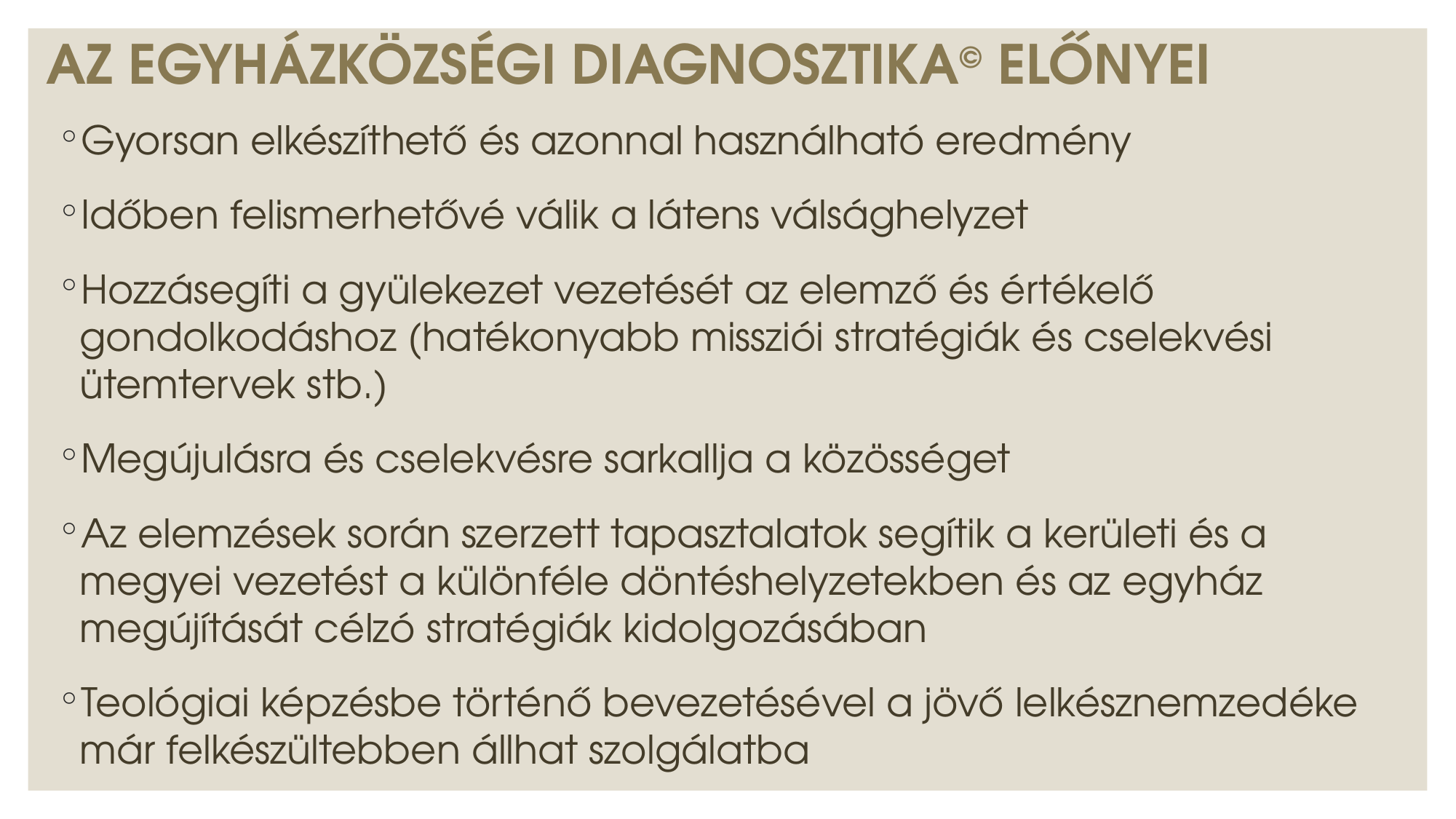

# AZ EGYHÁZKÖZSÉGI DIAGNOSZTIKA© ELŐNYEI
Gyorsan elkészíthető és azonnal használható eredmény
Időben felismerhetővé válik a látens válsághelyzet
Hozzásegíti a gyülekezet vezetését az elemző és értékelő gondolkodáshoz (hatékonyabb missziói stratégiák és cselekvési ütemtervek stb.)
Megújulásra és cselekvésre sarkallja a közösséget
Az elemzések során szerzett tapasztalatok segítik a kerületi és a megyei vezetést a különféle döntéshelyzetekben és az egyház megújítását célzó stratégiák kidolgozásában
Teológiai képzésbe történő bevezetésével a jövő lelkésznemzedéke már felkészültebben állhat szolgálatba